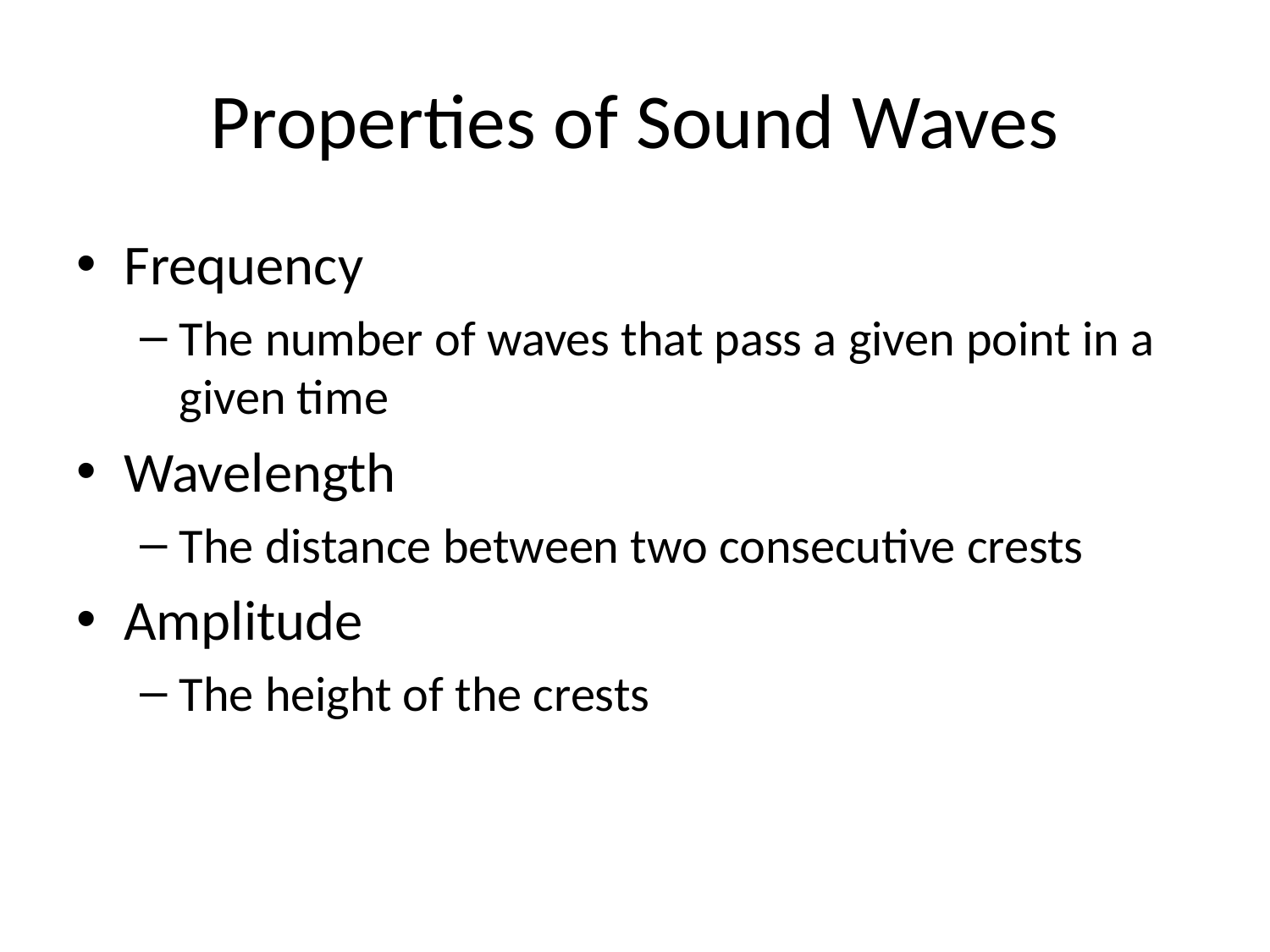

# Properties of Sound Waves
Frequency
The number of waves that pass a given point in a given time
Wavelength
The distance between two consecutive crests
Amplitude
The height of the crests